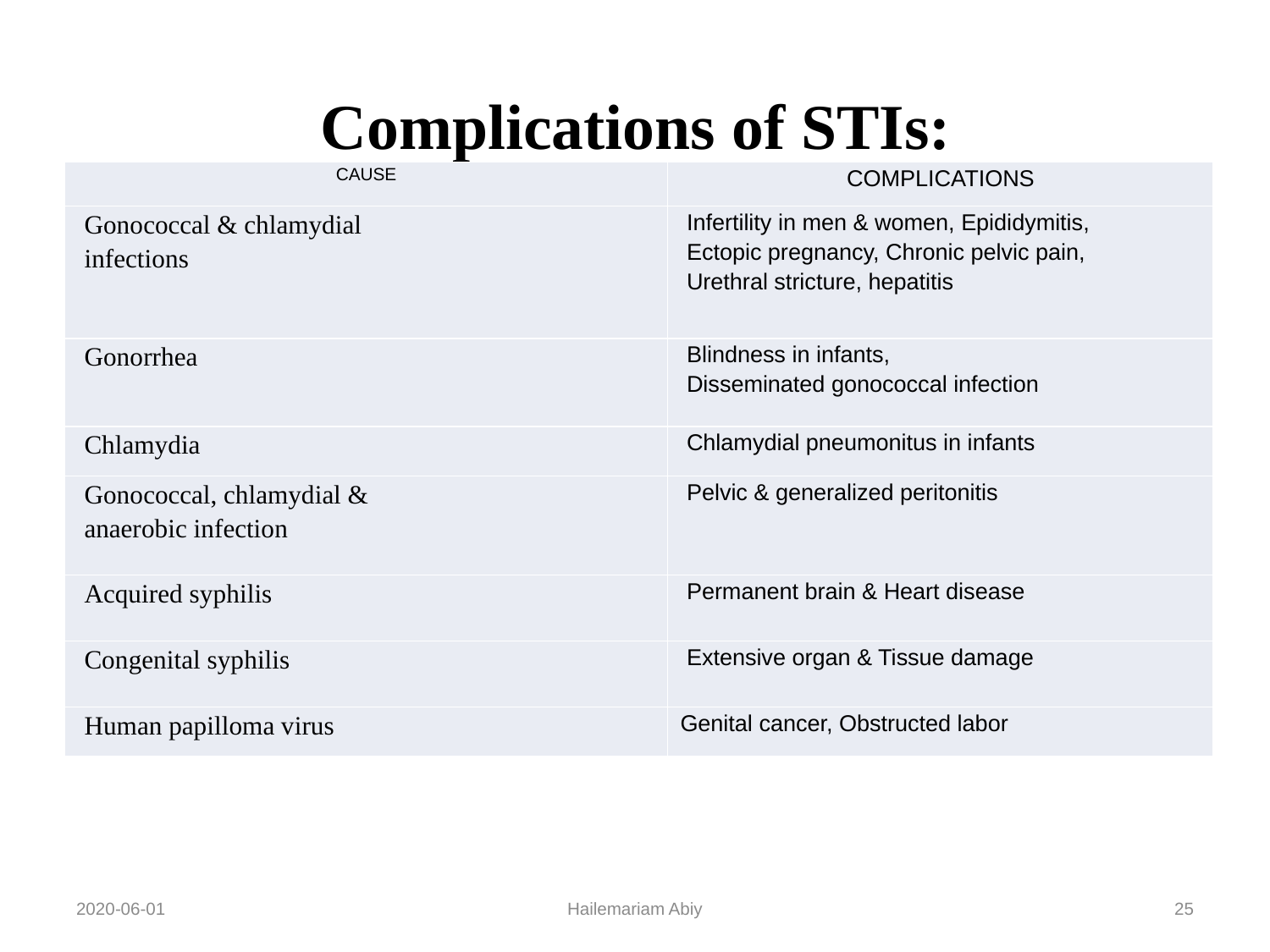

# Complications of STIs:
| CAUSE | COMPLICATIONS |
| --- | --- |
| Gonococcal & chlamydial infections | Infertility in men & women, Epididymitis, Ectopic pregnancy, Chronic pelvic pain, Urethral stricture, hepatitis |
| Gonorrhea | Blindness in infants, Disseminated gonococcal infection |
| Chlamydia | Chlamydial pneumonitus in infants |
| Gonococcal, chlamydial & anaerobic infection | Pelvic & generalized peritonitis |
| Acquired syphilis | Permanent brain & Heart disease |
| Congenital syphilis | Extensive organ & Tissue damage |
| Human papilloma virus | Genital cancer, Obstructed labor |
2020-06-01
Hailemariam Abiy
25